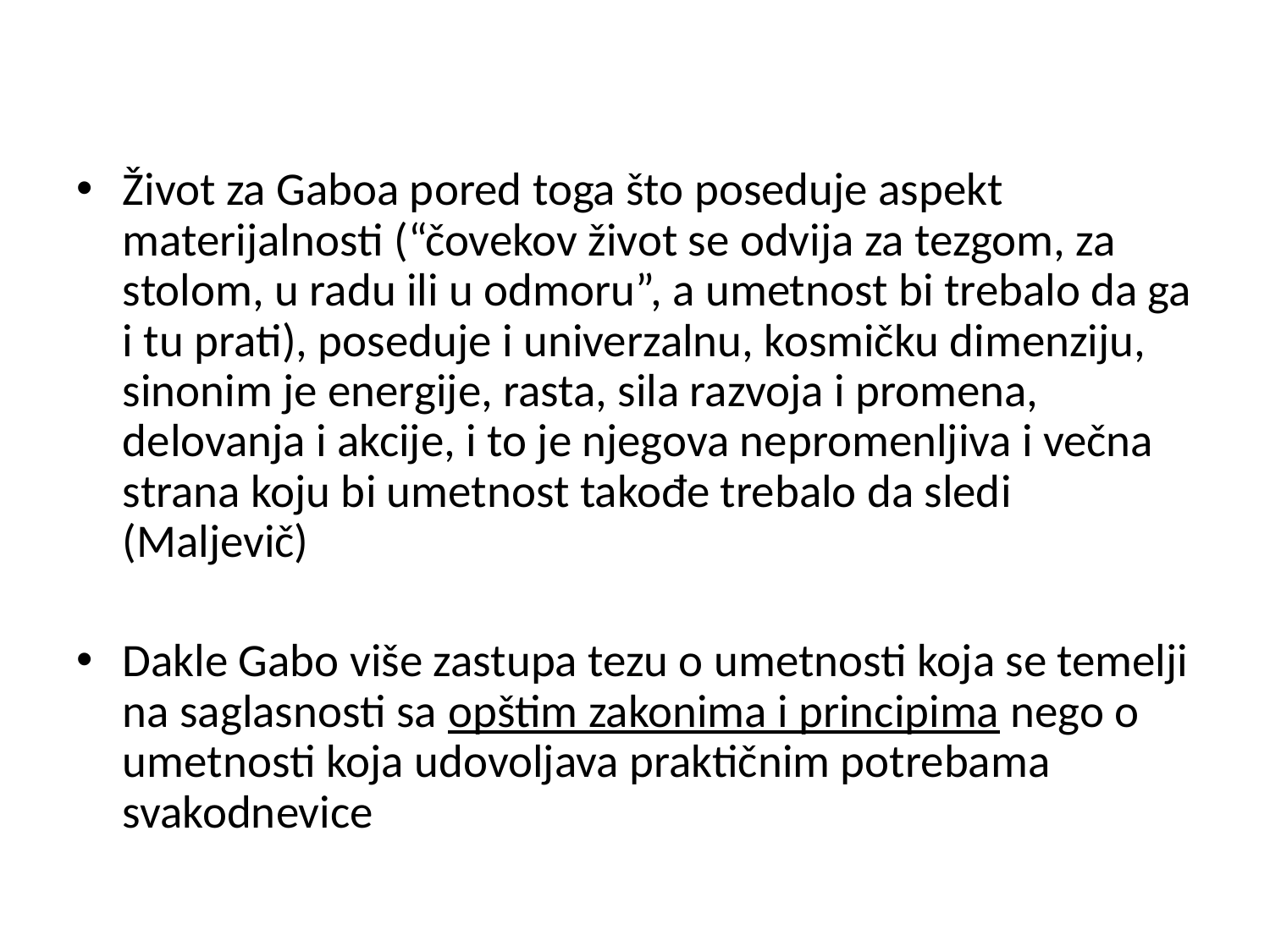

Život za Gaboa pored toga što poseduje aspekt materijalnosti (“čovekov život se odvija za tezgom, za stolom, u radu ili u odmoru”, a umetnost bi trebalo da ga i tu prati), poseduje i univerzalnu, kosmičku dimenziju, sinonim je energije, rasta, sila razvoja i promena, delovanja i akcije, i to je njegova nepromenljiva i večna strana koju bi umetnost takođe trebalo da sledi (Maljevič)

Dakle Gabo više zastupa tezu o umetnosti koja se temelji na saglasnosti sa opštim zakonima i principima nego o umetnosti koja udovoljava praktičnim potrebama svakodnevice